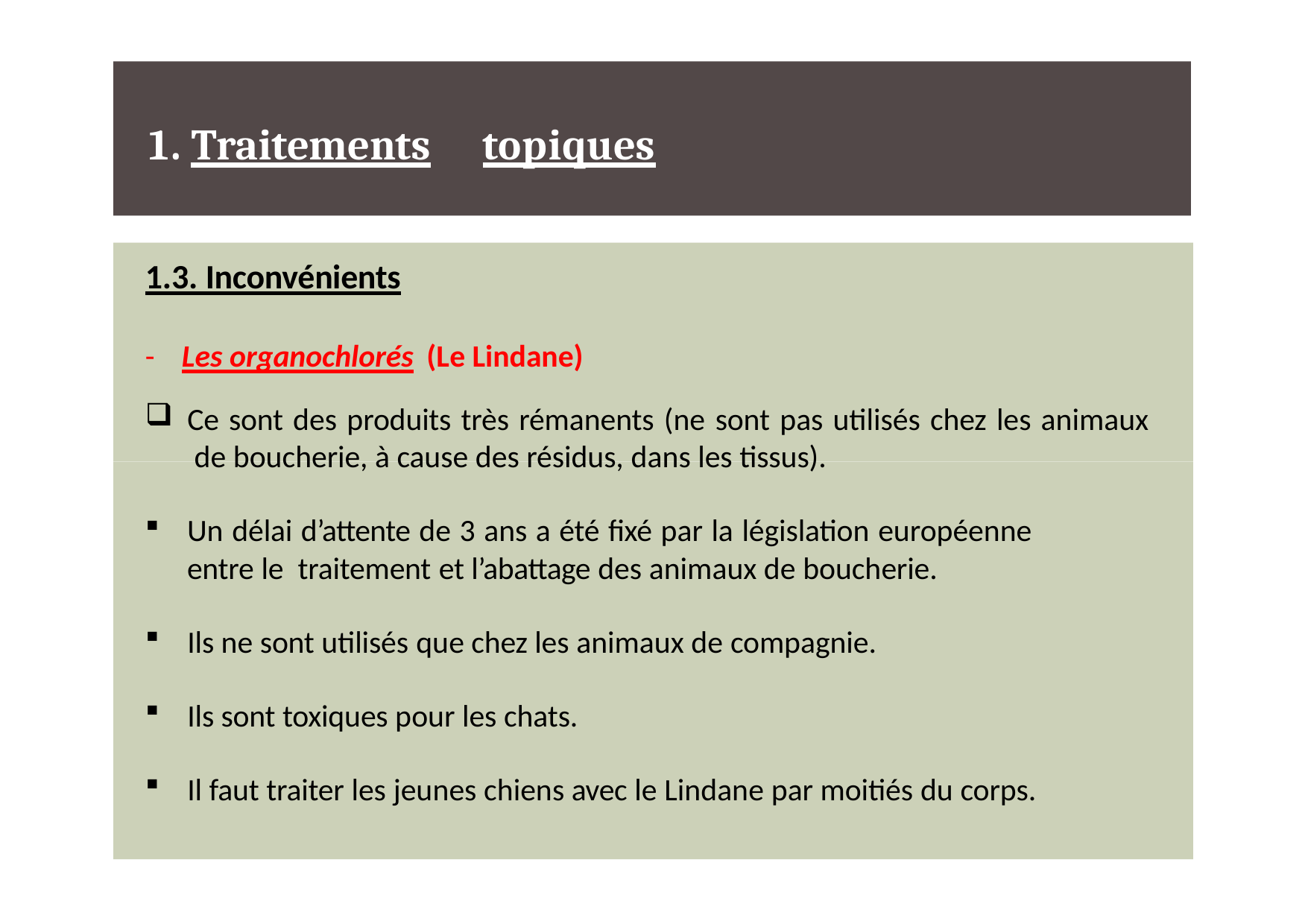

# 1. Traitements	topiques

1.3. Inconvénients

-	Les organochlorés (Le Lindane)
Ce sont des produits très rémanents (ne sont pas utilisés chez les animaux  de boucherie, à cause des résidus, dans les tissus).

Un délai d’attente de 3 ans a été fixé par la législation européenne	entre le  traitement et l’abattage des animaux de boucherie.

Ils ne sont utilisés que chez les animaux de compagnie.

Ils sont toxiques pour les chats.

Il faut traiter les jeunes chiens avec le Lindane par moitiés du corps.